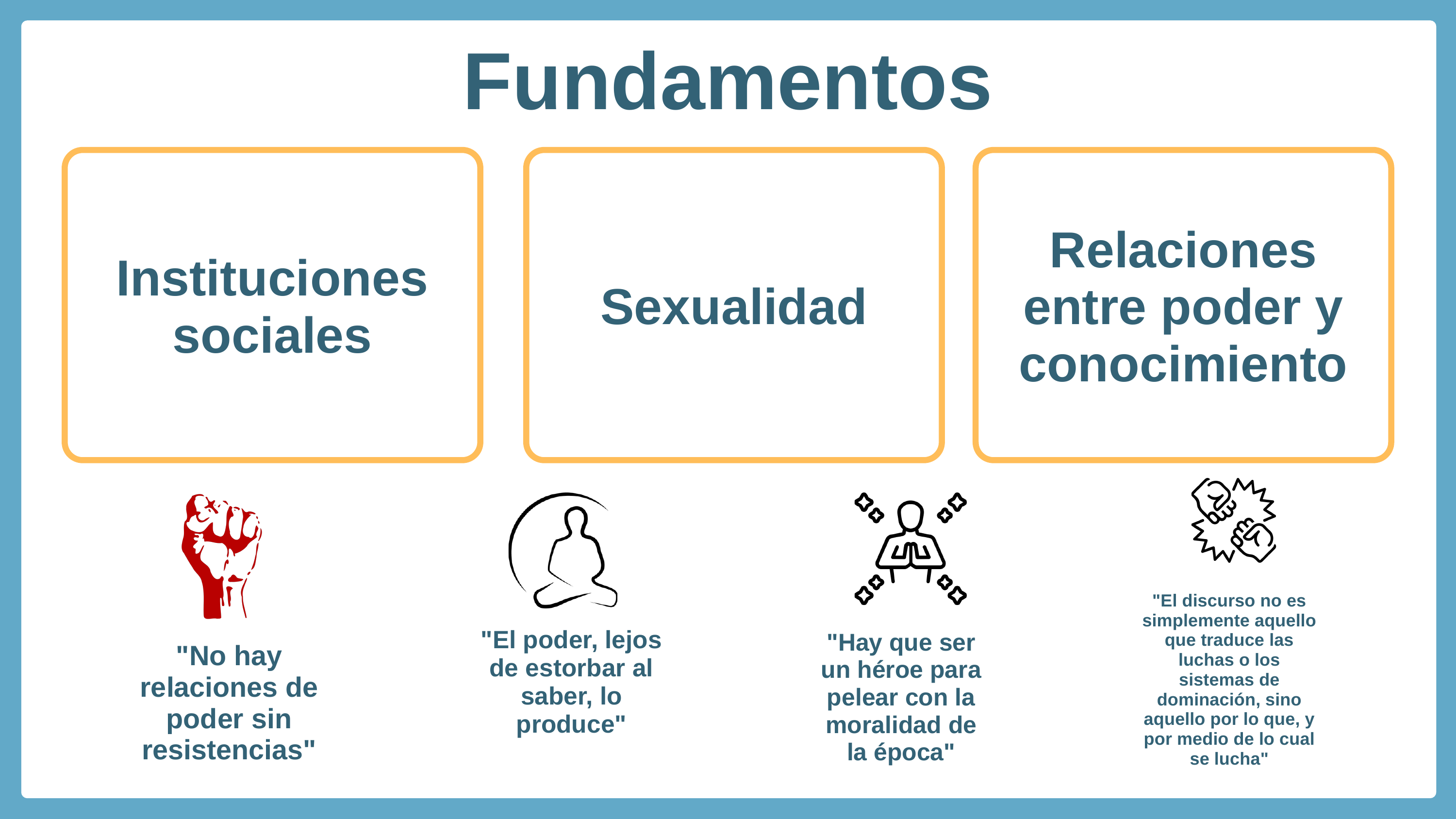

Fundamentos

Relaciones entre poder y conocimiento
Instituciones sociales
Sexualidad

"El discurso no es simplemente aquello que traduce las luchas o los sistemas de dominación, sino aquello por lo que, y por medio de lo cual se lucha"

"No hay relaciones de poder sin resistencias"

"El poder, lejos de estorbar al saber, lo produce"

"Hay que ser un héroe para pelear con la moralidad de la época"